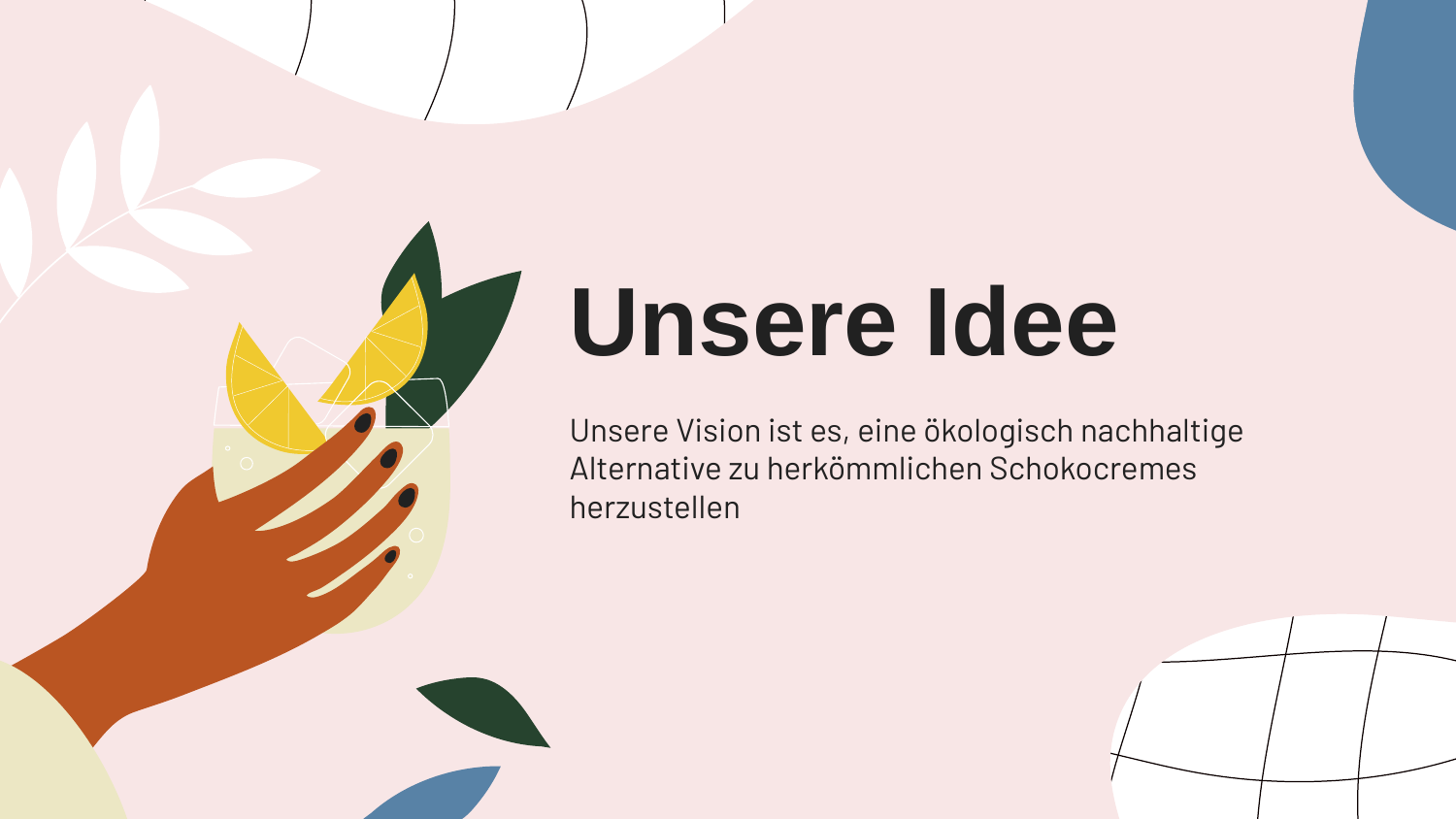

# Unsere Idee
Unsere Vision ist es, eine ökologisch nachhaltige Alternative zu herkömmlichen Schokocremes herzustellen